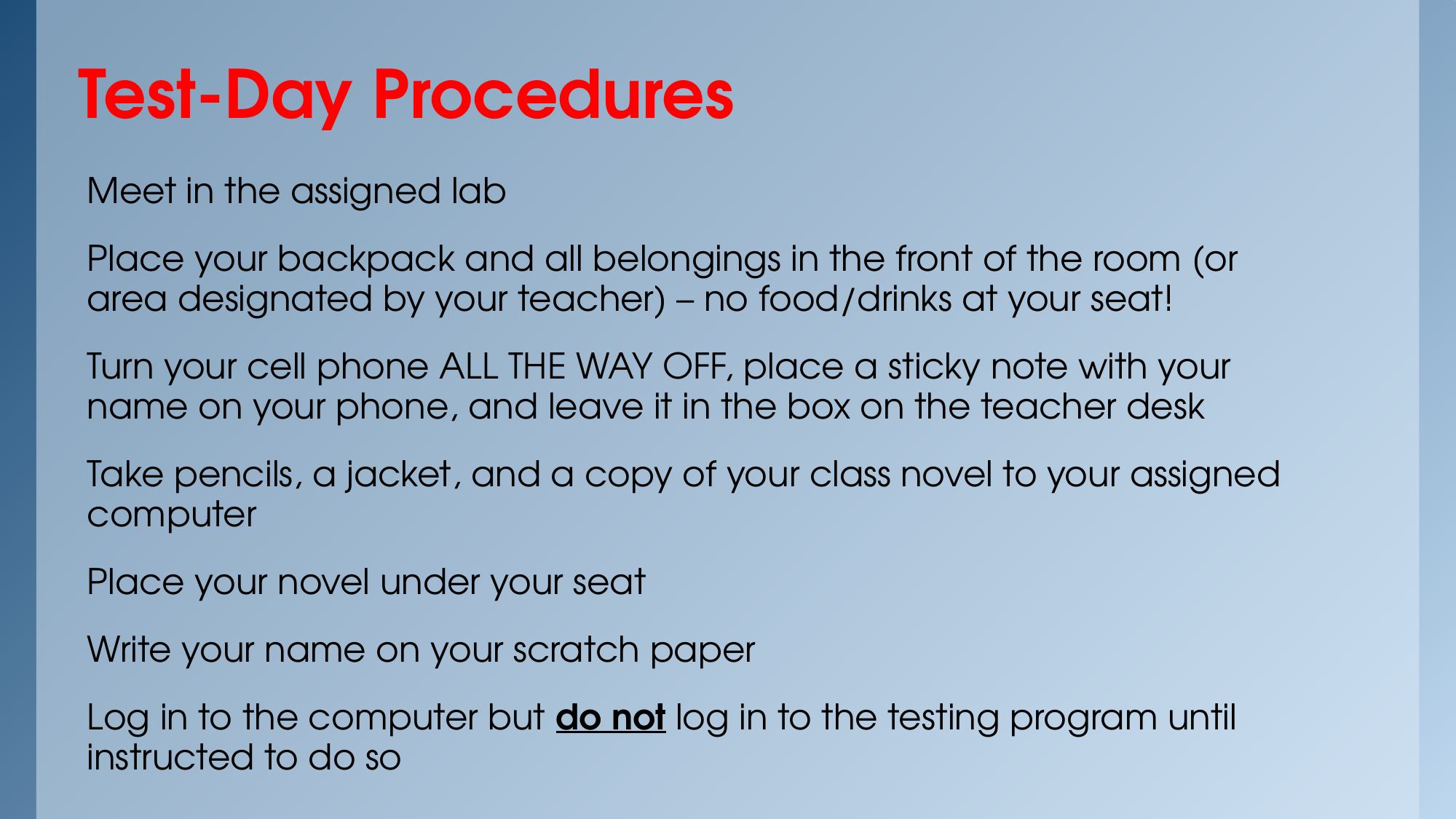

# Test-Day Procedures
Meet in the assigned lab
Place your backpack and all belongings in the front of the room (or area designated by your teacher) – no food/drinks at your seat!
Turn your cell phone ALL THE WAY OFF, place a sticky note with your name on your phone, and leave it in the box on the teacher desk
Take pencils, a jacket, and a copy of your class novel to your assigned computer
Place your novel under your seat
Write your name on your scratch paper
Log in to the computer but do not log in to the testing program until instructed to do so